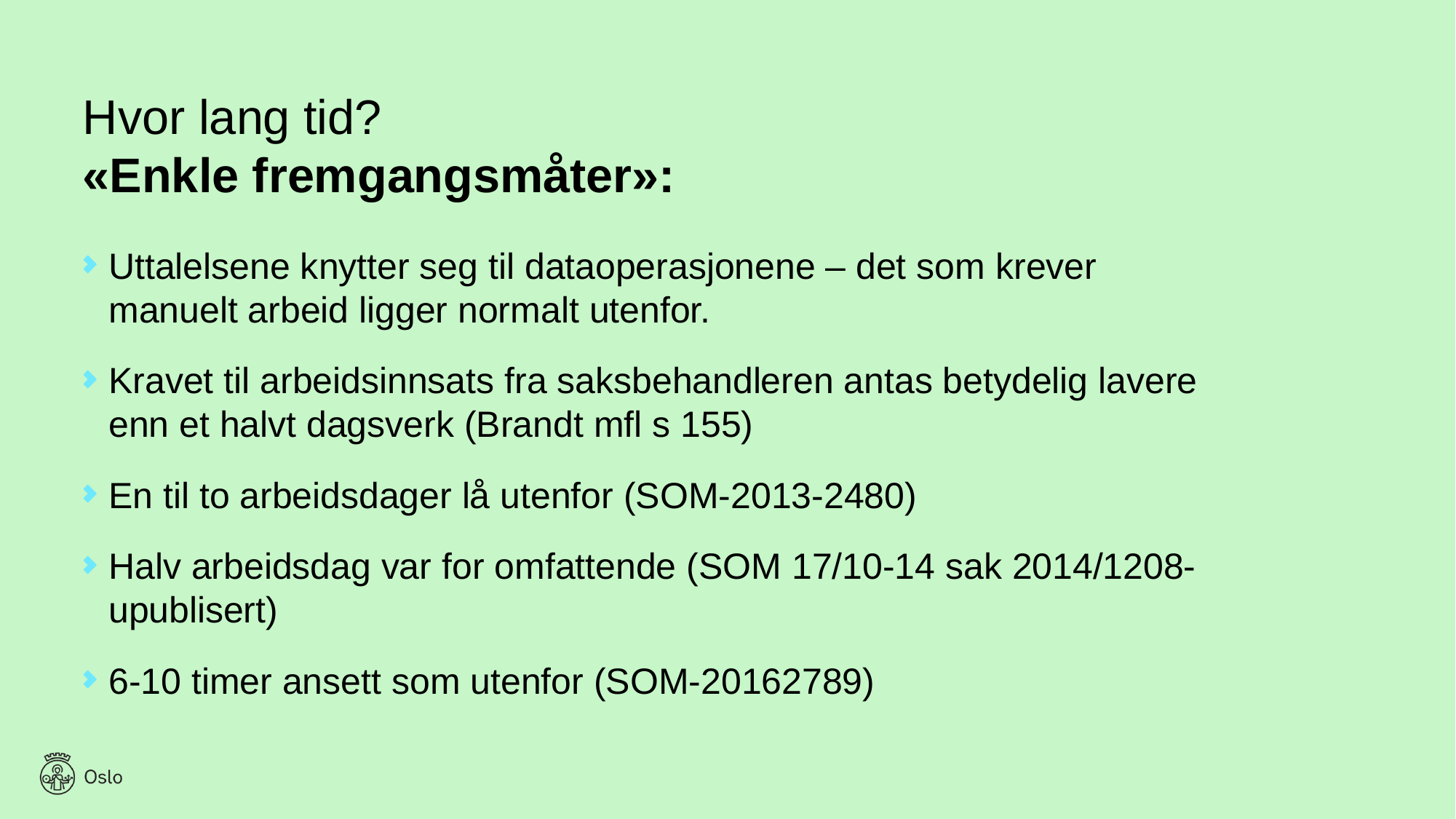

# Hvor lang tid? «Enkle fremgangsmåter»:
Uttalelsene knytter seg til dataoperasjonene – det som krever manuelt arbeid ligger normalt utenfor.
Kravet til arbeidsinnsats fra saksbehandleren antas betydelig lavere enn et halvt dagsverk (Brandt mfl s 155)
En til to arbeidsdager lå utenfor (SOM-2013-2480)
Halv arbeidsdag var for omfattende (SOM 17/10-14 sak 2014/1208-upublisert)
6-10 timer ansett som utenfor (SOM-20162789)